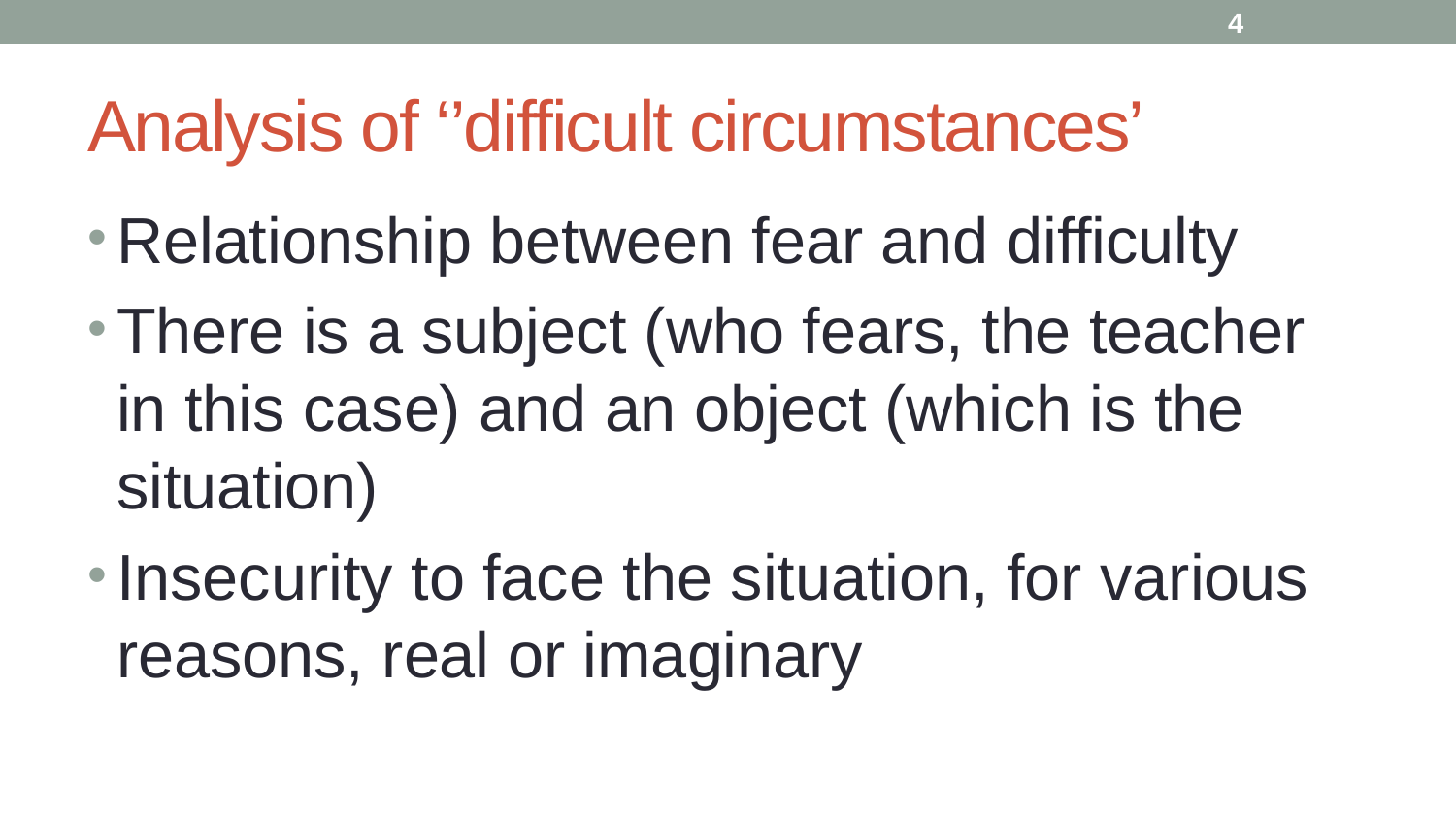

4
# Analysis of ‘’difficult circumstances’
Relationship between fear and difficulty
There is a subject (who fears, the teacher in this case) and an object (which is the situation)
Insecurity to face the situation, for various reasons, real or imaginary